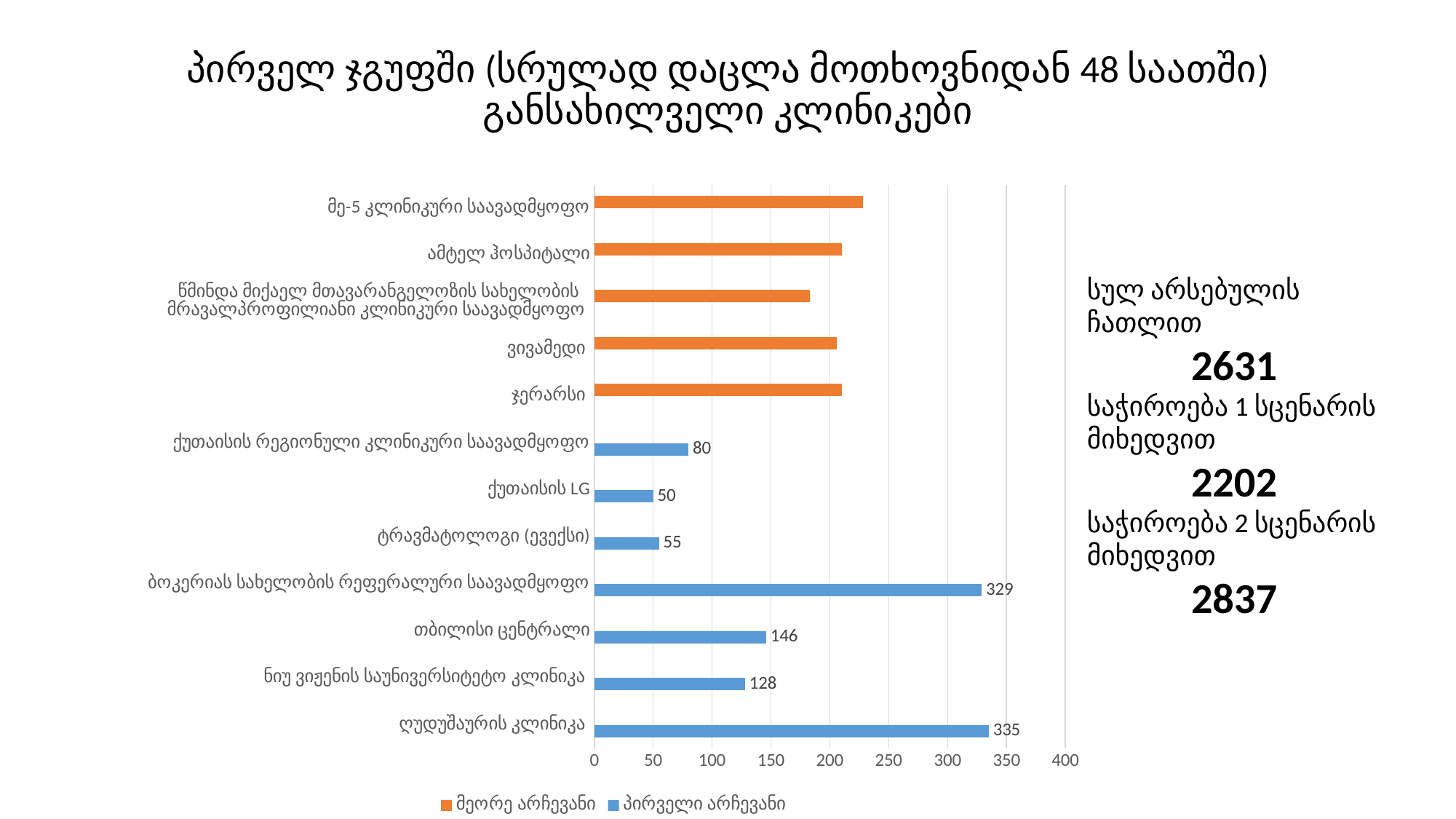

# პირველ ჯგუფში (სრულად დაცლა მოთხოვნიდან 48 საათში) განსახილველი კლინიკები

### Chart

| Category | პირველი არჩევანი | მეორე არჩევანი |
|---|---|---|
| ღუდუშაურის კლინიკა  | 335.0 | None |
| ნიუ ვიჟენის საუნივერსიტეტო კლინიკა  | 128.0 | None |
| თბილისი ცენტრალი | 146.0 | None |
| ბოკერიას სახელობის რეფერალური საავადმყოფო | 329.0 | None |
| ტრავმატოლოგი (ევექსი) | 55.0 | None |
| ქუთაისის LG | 50.0 | None |
| ქუთაისის რეგიონული კლინიკური საავადმყოფო | 80.0 | None |
| ჯერარსი  | None | 210.0 |
| ვივამედი  | None | 206.0 |
| წმინდა მიქაელ მთავარანგელოზის სახელობის მრავალპროფილიანი კლინიკური საავადმყოფო  | None | 183.0 |
| ამტელ ჰოსპიტალი | None | 210.0 |
| მე-5 კლინიკური საავადმყოფო | None | 228.0 |
სულ არსებულის ჩათლით
2631
საჭიროება 1 სცენარის მიხედვით
2202
საჭიროება 2 სცენარის მიხედვით
2837